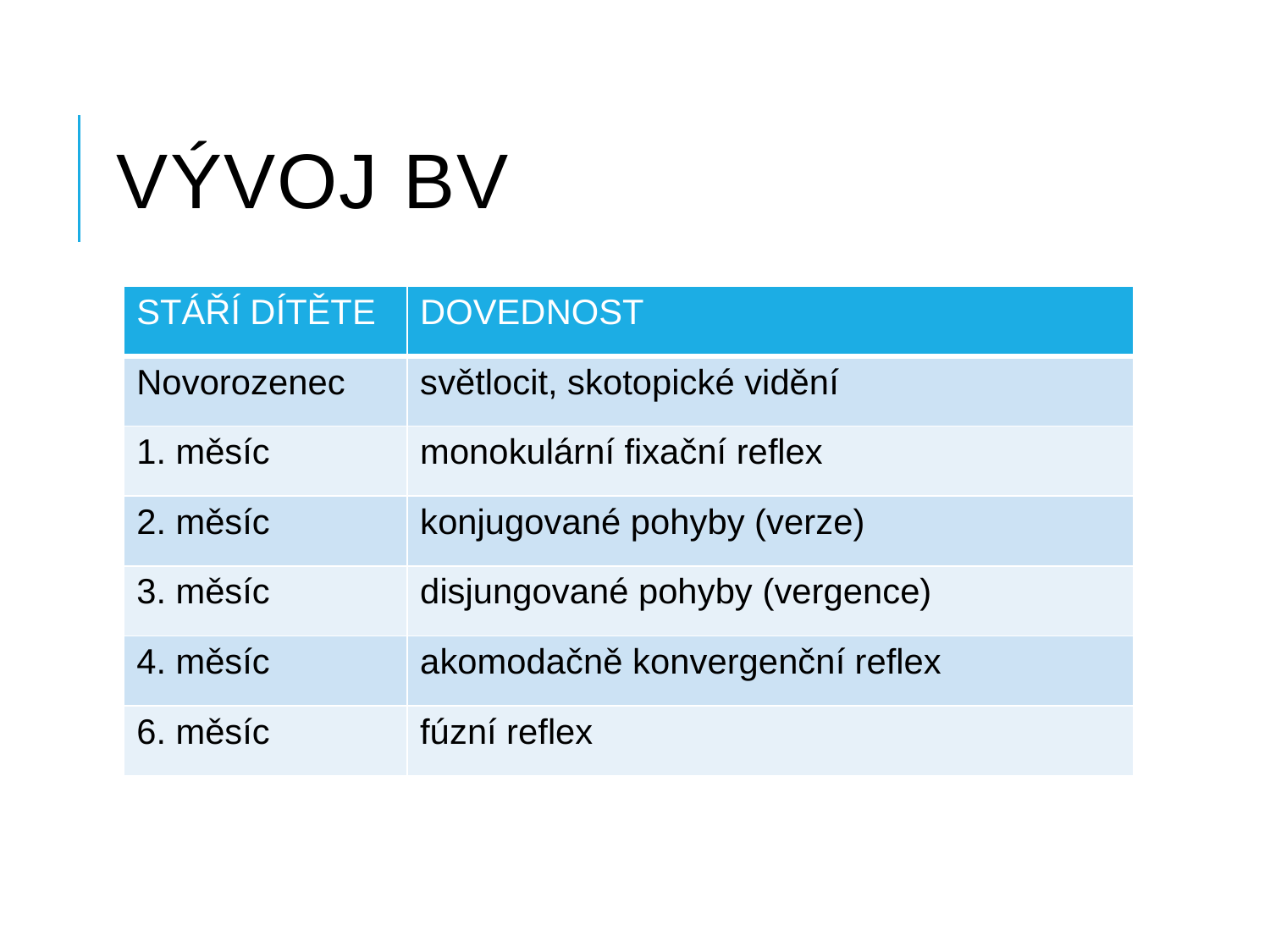

# VÝVOJ BV
| STÁŘÍ DÍTĚTE | DOVEDNOST |
| --- | --- |
| Novorozenec | světlocit, skotopické vidění |
| 1. měsíc | monokulární fixační reflex |
| 2. měsíc | konjugované pohyby (verze) |
| 3. měsíc | disjungované pohyby (vergence) |
| 4. měsíc | akomodačně konvergenční reflex |
| 6. měsíc | fúzní reflex |